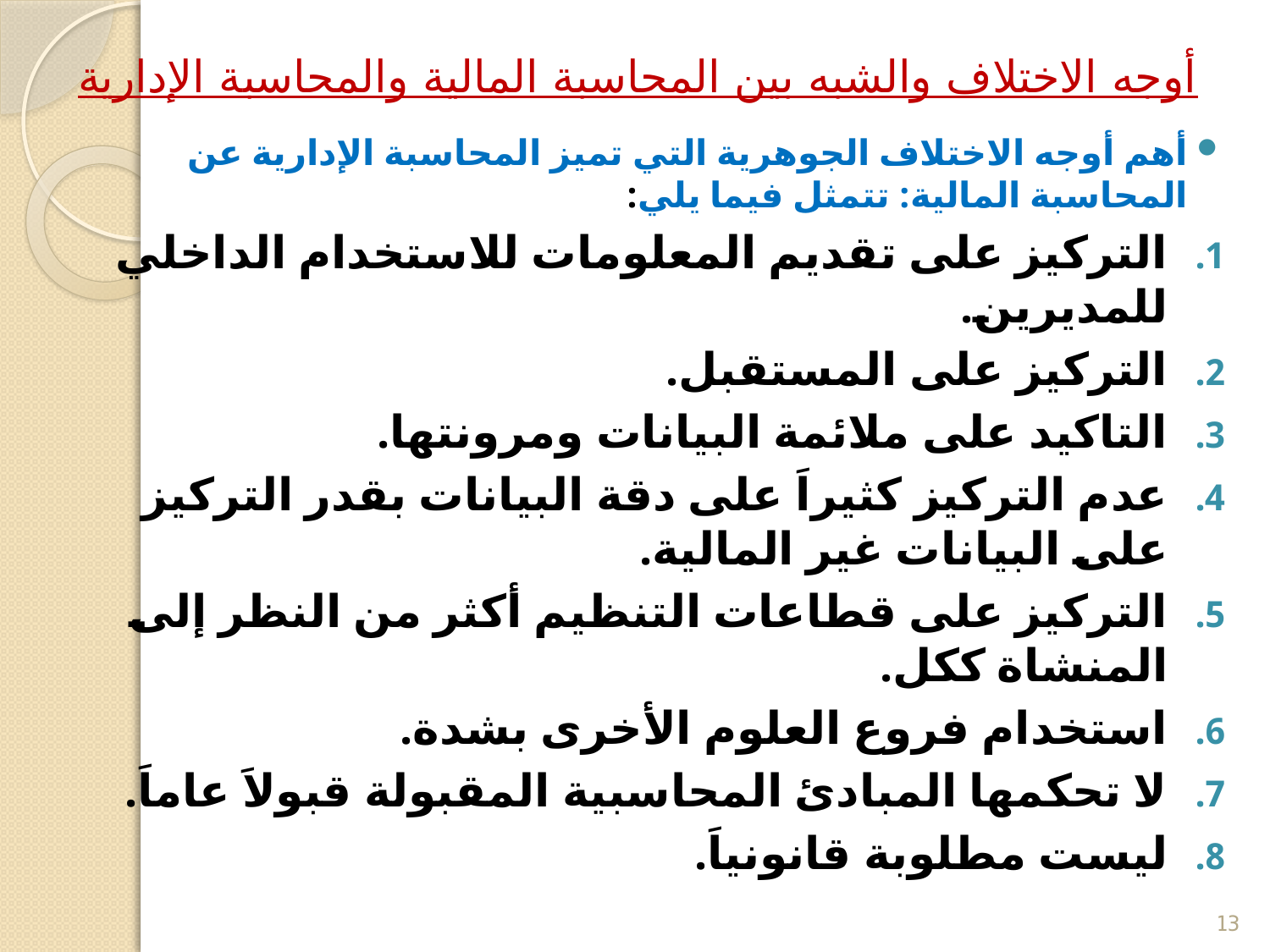

# أوجه الاختلاف والشبه بين المحاسبة المالية والمحاسبة الإدارية
أهم أوجه الاختلاف الجوهرية التي تميز المحاسبة الإدارية عن المحاسبة المالية: تتمثل فيما يلي:
التركيز على تقديم المعلومات للاستخدام الداخلي للمديرين.
التركيز على المستقبل.
التاكيد على ملائمة البيانات ومرونتها.
عدم التركيز كثيراَ على دقة البيانات بقدر التركيز على البيانات غير المالية.
التركيز على قطاعات التنظيم أكثر من النظر إلى المنشاة ككل.
استخدام فروع العلوم الأخرى بشدة.
لا تحكمها المبادئ المحاسبية المقبولة قبولاَ عاماَ.
ليست مطلوبة قانونياَ.
13